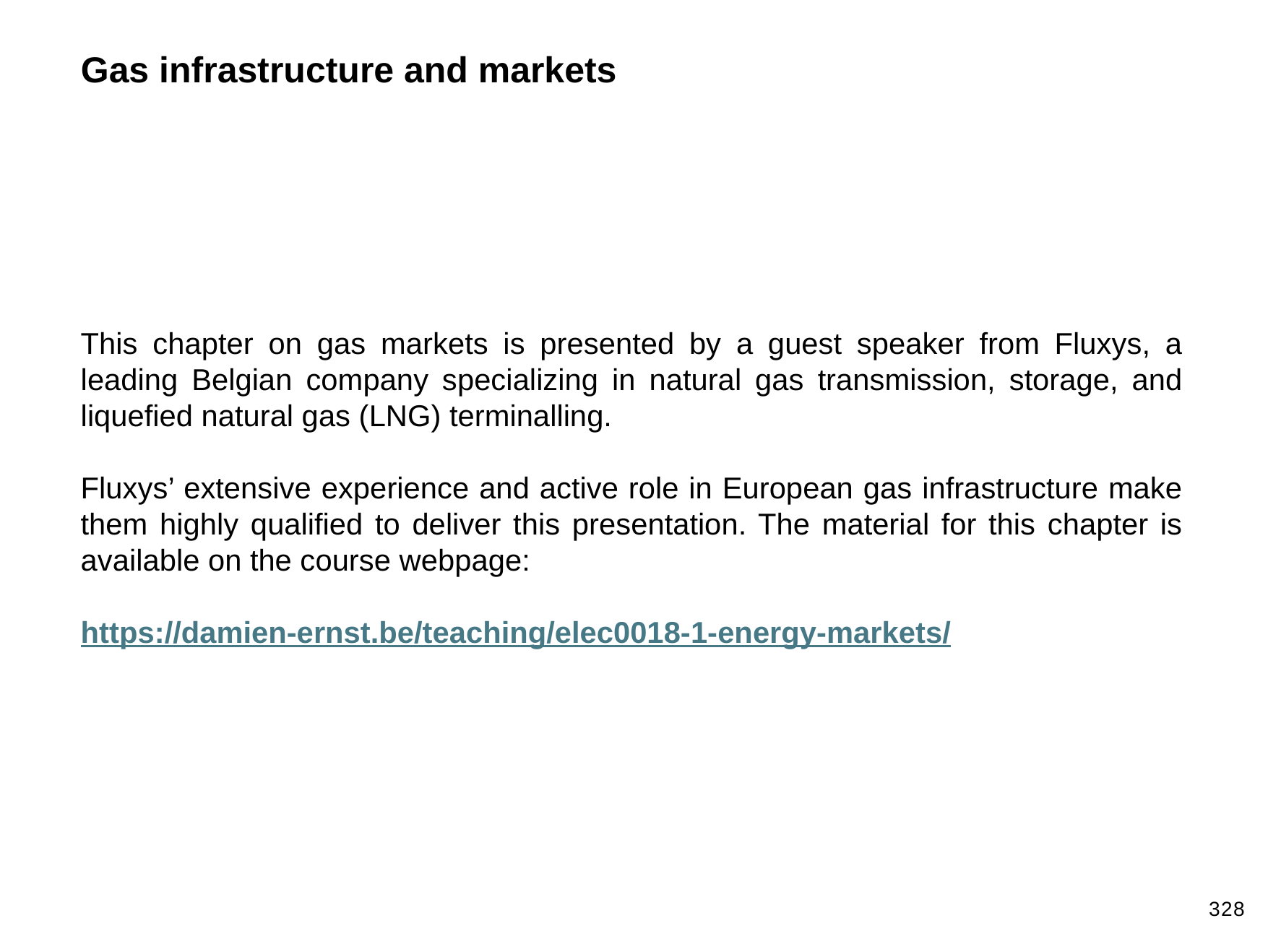

Gas infrastructure and markets
This chapter on gas markets is presented by a guest speaker from Fluxys, a leading Belgian company specializing in natural gas transmission, storage, and liquefied natural gas (LNG) terminalling.

Fluxys’ extensive experience and active role in European gas infrastructure make them highly qualified to deliver this presentation. The material for this chapter is available on the course webpage:

https://damien-ernst.be/teaching/elec0018-1-energy-markets/

328